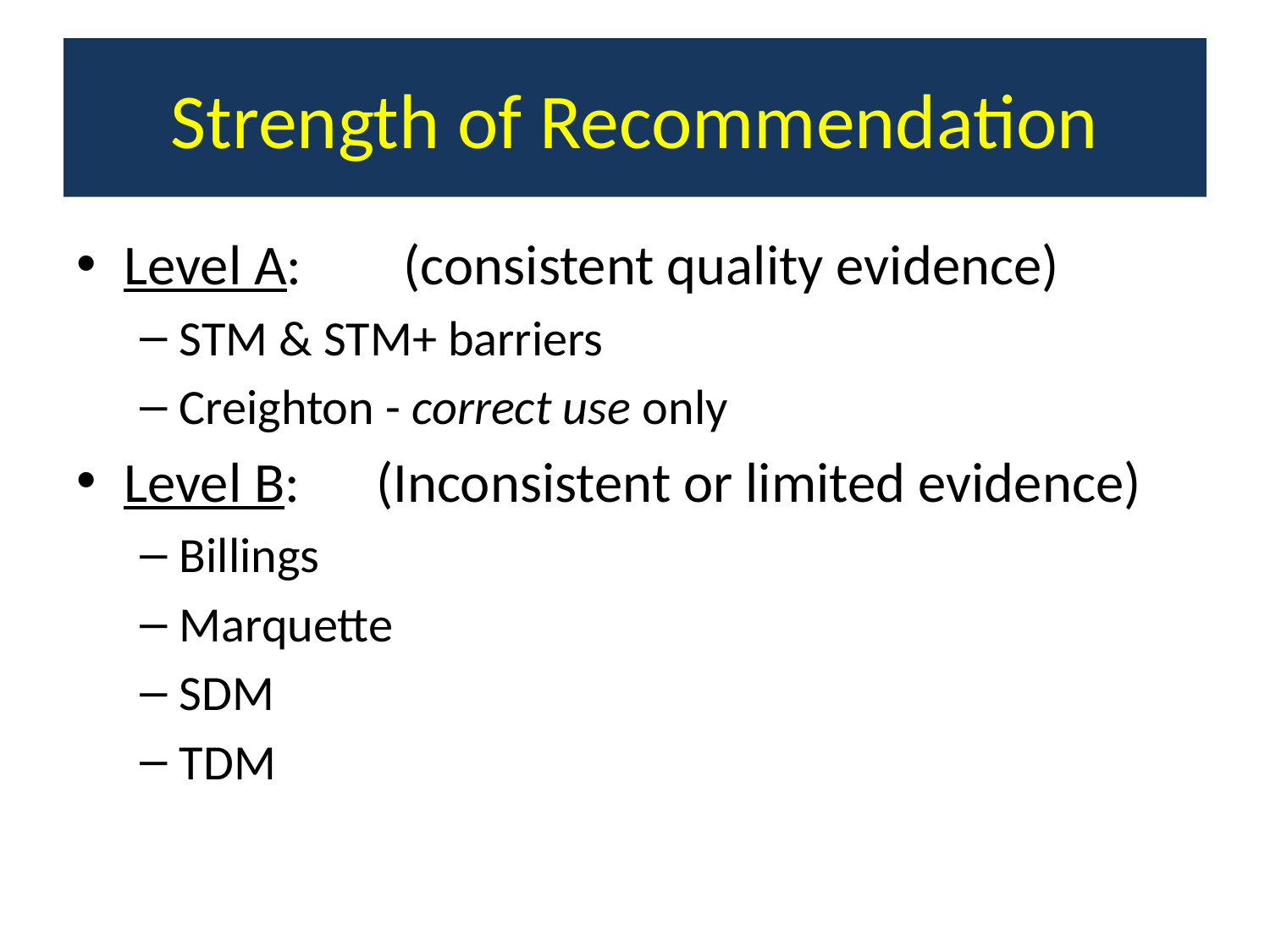

# Strength of Recommendation
Level A:        (consistent quality evidence)
STM & STM+ barriers
Creighton - correct use only
Level B:      (Inconsistent or limited evidence)
Billings
Marquette
SDM
TDM